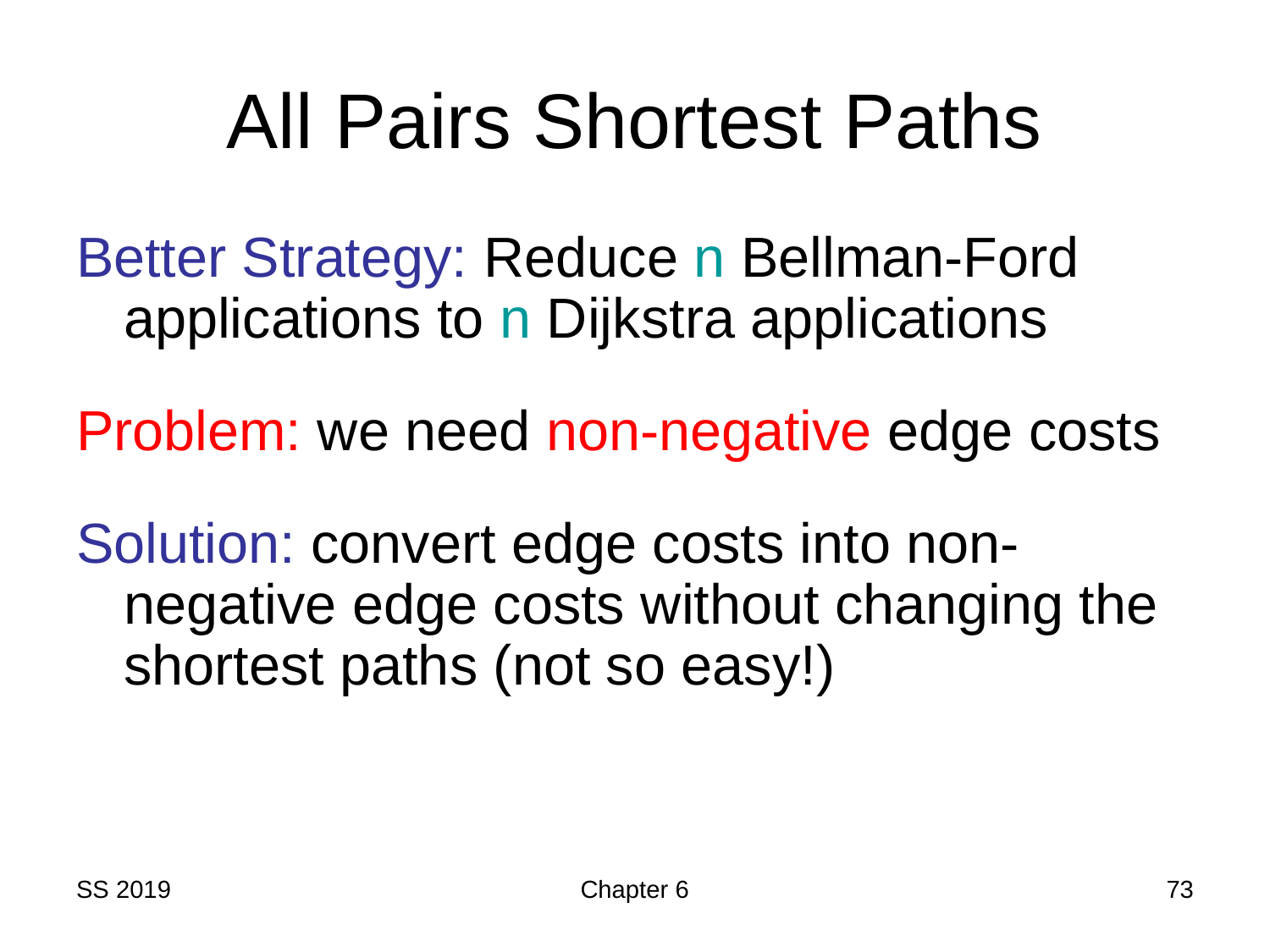

# All Pairs Shortest Paths
Better Strategy: Reduce n Bellman-Ford applications to n Dijkstra applications

Problem: we need non-negative edge costs

Solution: convert edge costs into non-negative edge costs without changing the shortest paths (not so easy!)
SS 2019
Chapter 6
73